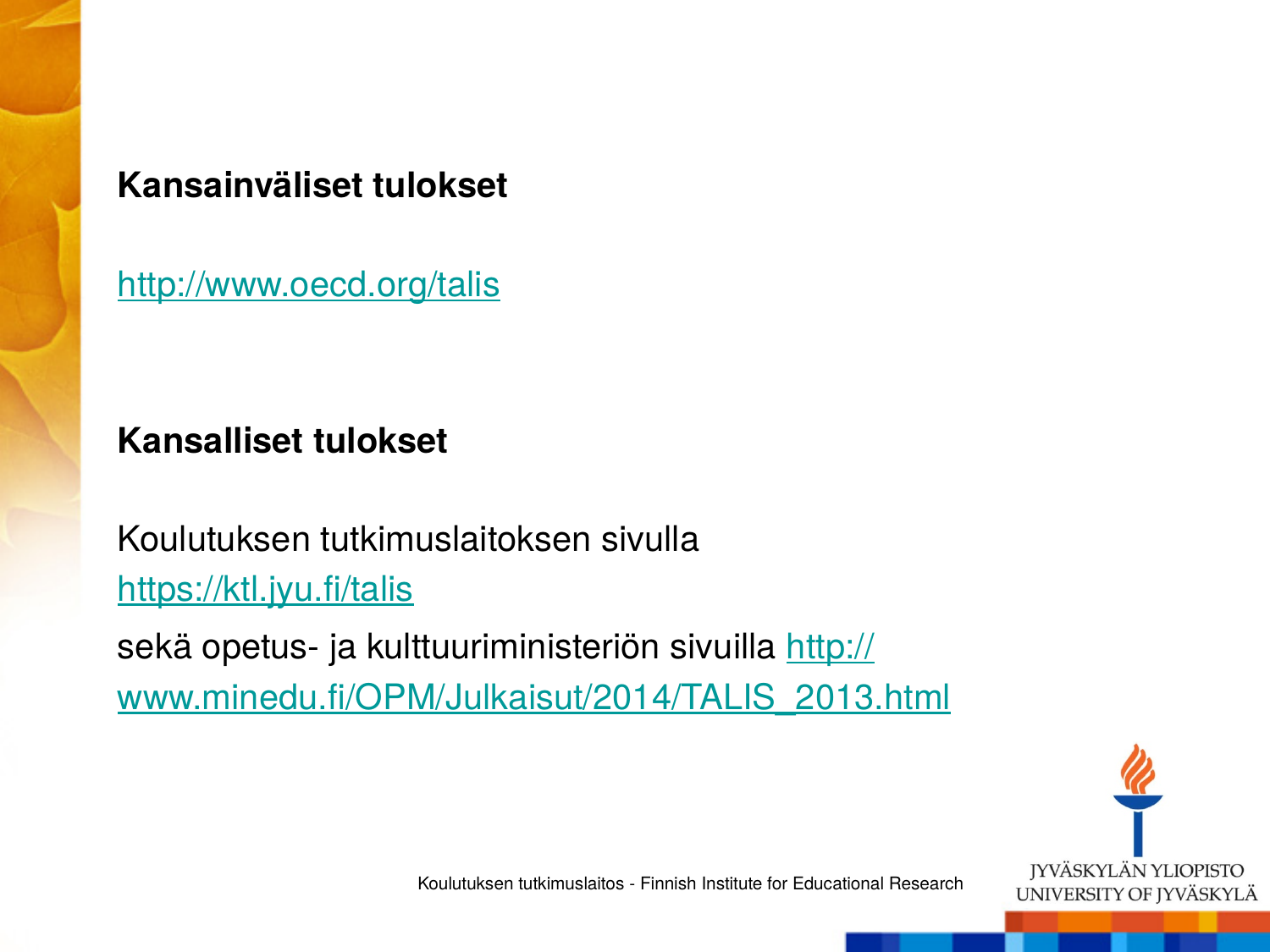

Kansainväliset tulokset

http://www.oecd.org/talis

Kansalliset tulokset

Koulutuksen tutkimuslaitoksen sivulla
https://ktl.jyu.fi/talis
sekä opetus- ja kulttuuriministeriön sivuilla http://www.minedu.fi/OPM/Julkaisut/2014/TALIS_2013.html

Koulutuksen tutkimuslaitos - Finnish Institute for Educational Research